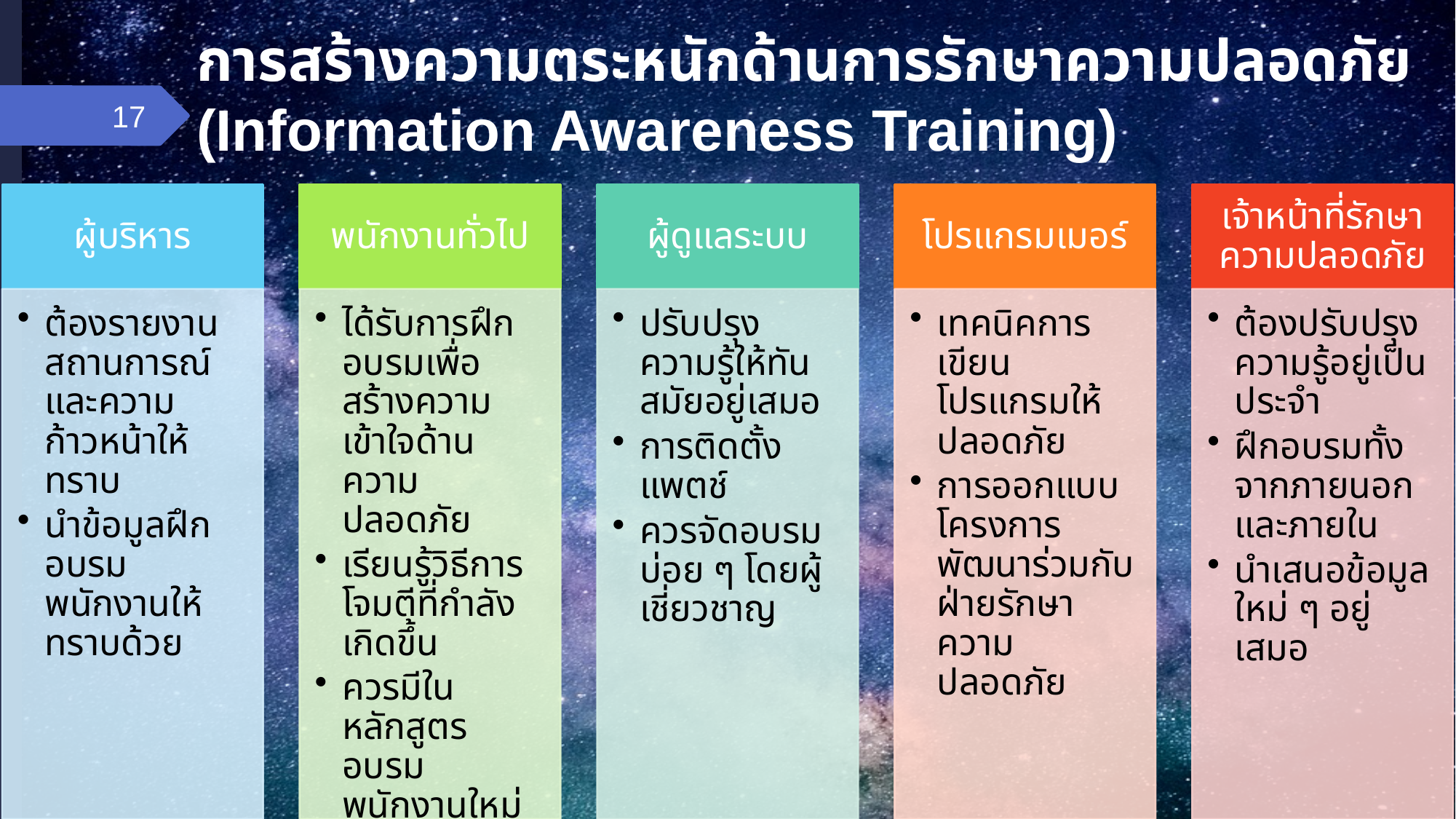

# การสร้างความตระหนักด้านการรักษาความปลอดภัย (Information Awareness Training)
17
ผู้บริหาร
ต้องรายงานสถานการณ์และความก้าวหน้าให้ทราบ
นำข้อมูลฝึกอบรมพนักงานให้ทราบด้วย
พนักงานทั่วไป
ได้รับการฝึกอบรมเพื่อสร้างความเข้าใจด้านความปลอดภัย
เรียนรู้วิธีการโจมตีที่กำลังเกิดขึ้น
ควรมีในหลักสูตรอบรมพนักงานใหม่ พนักงานเก่าควรจัดอย่างน้อย 2 ปี/ครั้ง
ผู้ดูแลระบบ
ปรับปรุงความรู้ให้ทันสมัยอยู่เสมอ
การติดตั้งแพตช์
ควรจัดอบรมบ่อย ๆ โดยผู้เชี่ยวชาญ
โปรแกรมเมอร์
เทคนิคการเขียนโปรแกรมให้ปลอดภัย
การออกแบบโครงการพัฒนาร่วมกับฝ่ายรักษาความปลอดภัย
เจ้าหน้าที่รักษาความปลอดภัย
ต้องปรับปรุงความรู้อยู่เป็นประจำ
ฝึกอบรมทั้งจากภายนอกและภายใน
นำเสนอข้อมูลใหม่ ๆ อยู่เสมอ